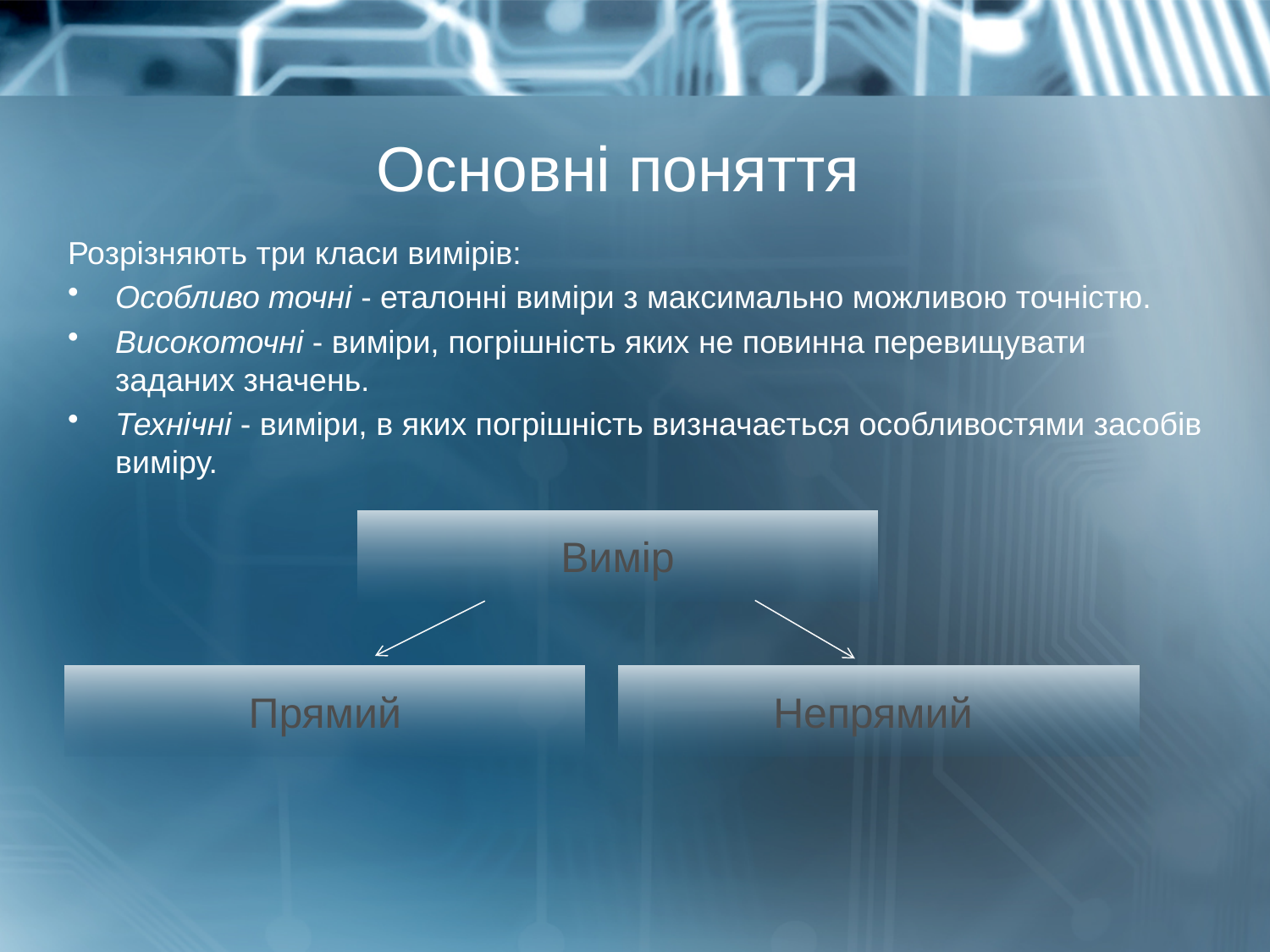

# Основні поняття
Розрізняють три класи вимірів:
Особливо точні - еталонні виміри з максимально можливою точністю.
Високоточні - виміри, погрішність яких не повинна перевищувати заданих значень.
Технічні - виміри, в яких погрішність визначається особливостями засобів виміру.

Вимір
Прямий
Непрямий